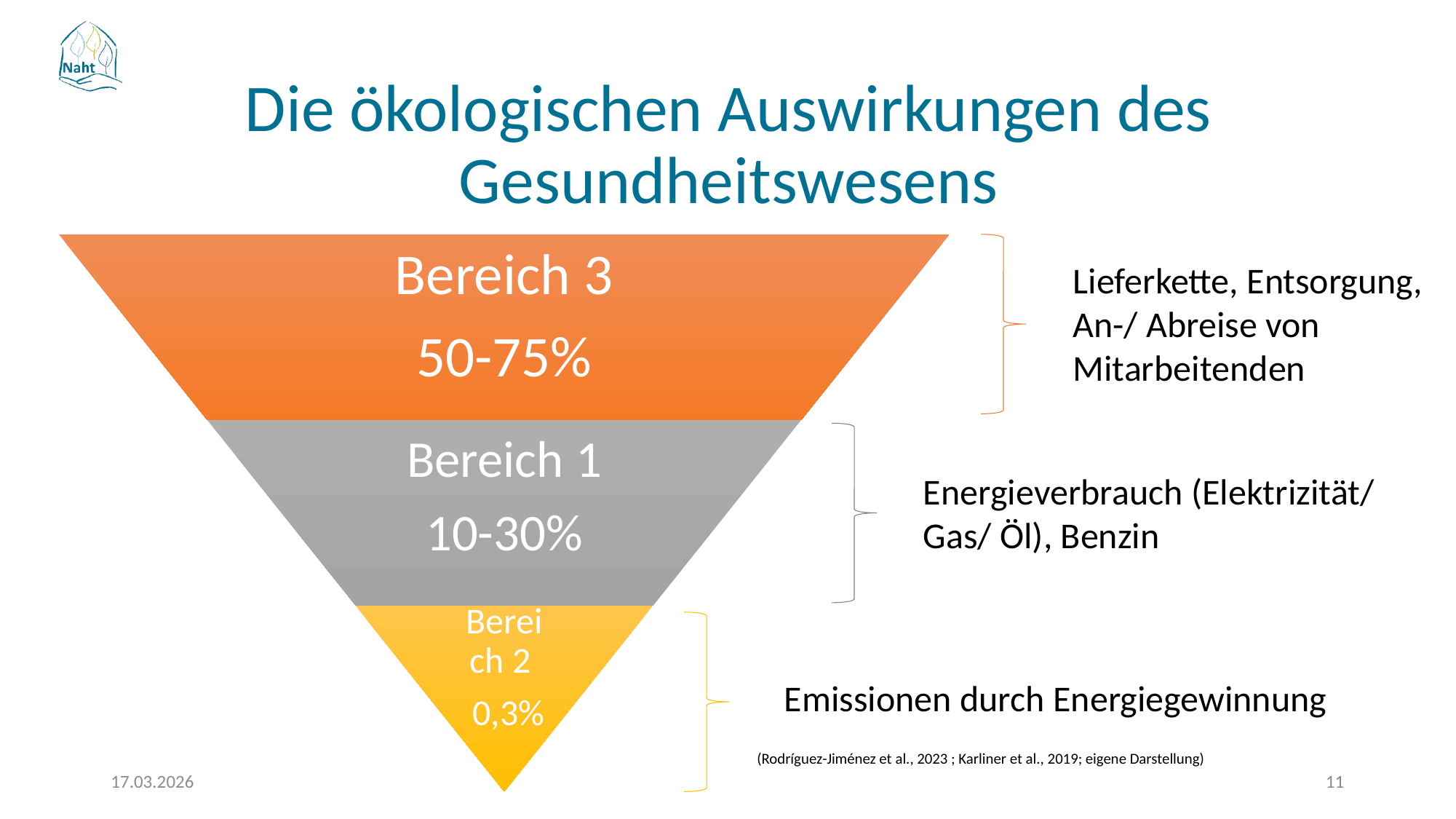

# Die ökologischen Auswirkungen des Gesundheitswesens
Bereich 3
50-75%
Bereich 1
10-30%
Bereich 2
 0,3%

Lieferkette, Entsorgung, An-/ Abreise von Mitarbeitenden

Energieverbrauch (Elektrizität/ Gas/ Öl), Benzin

Emissionen durch Energiegewinnung
(Rodríguez-Jiménez et al., 2023 ; Karliner et al., 2019; eigene Darstellung)
17.03.2026
11